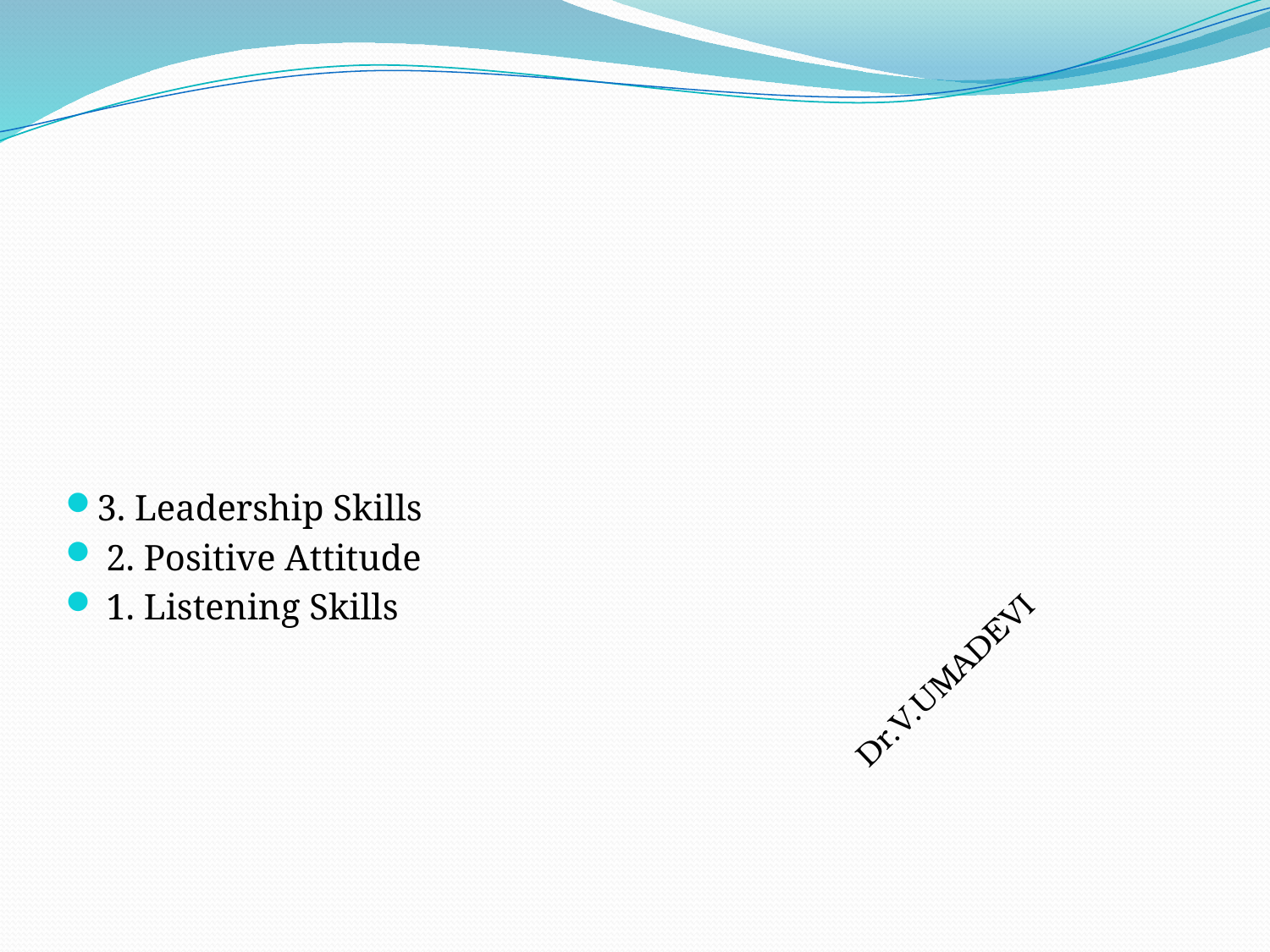

#

3. Leadership Skills
 2. Positive Attitude
 1. Listening Skills